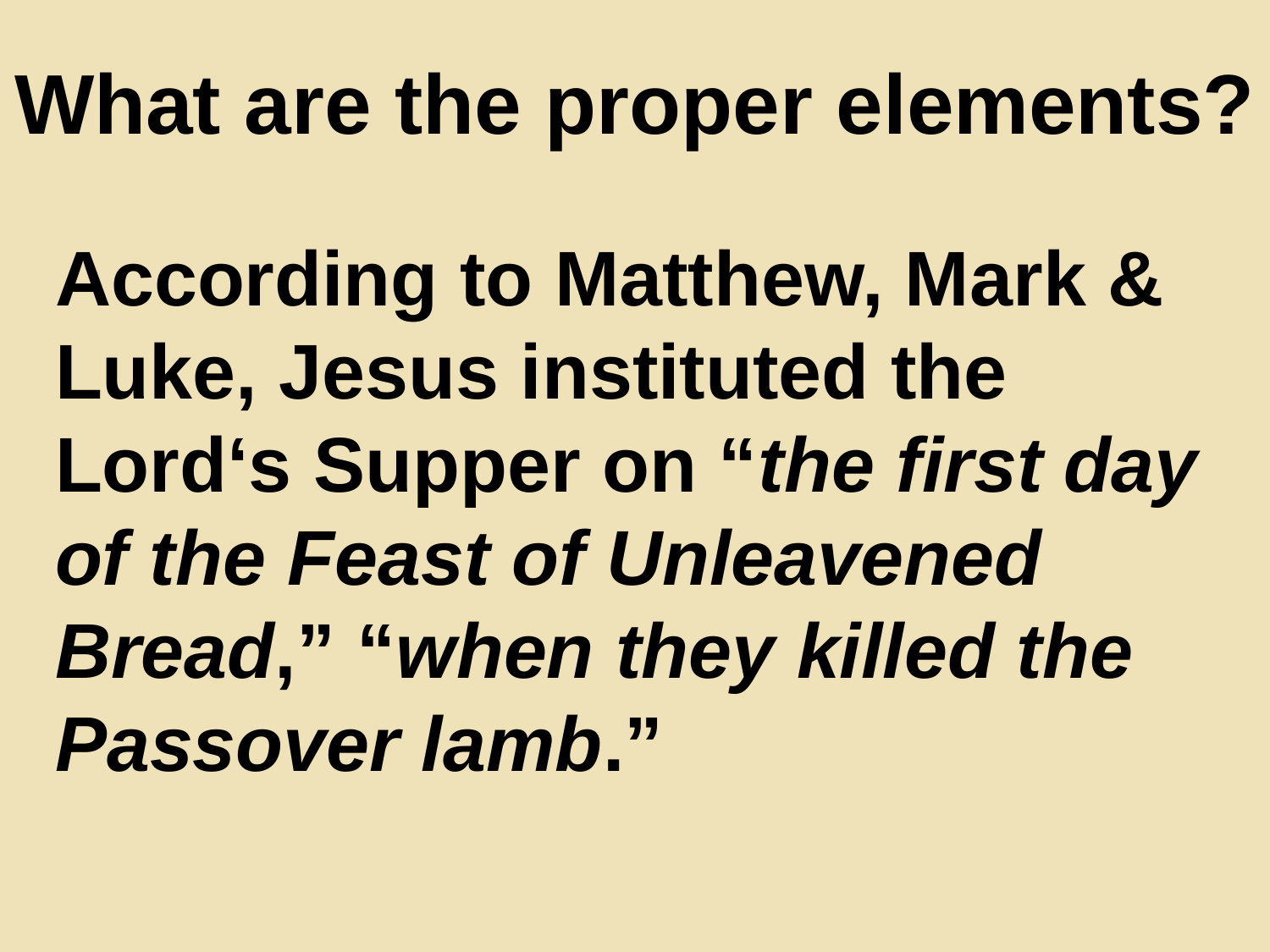

# What are the proper elements?
According to Matthew, Mark & Luke, Jesus instituted the Lord‘s Supper on “the first day of the Feast of Unleavened Bread,” “when they killed the Passover lamb.”